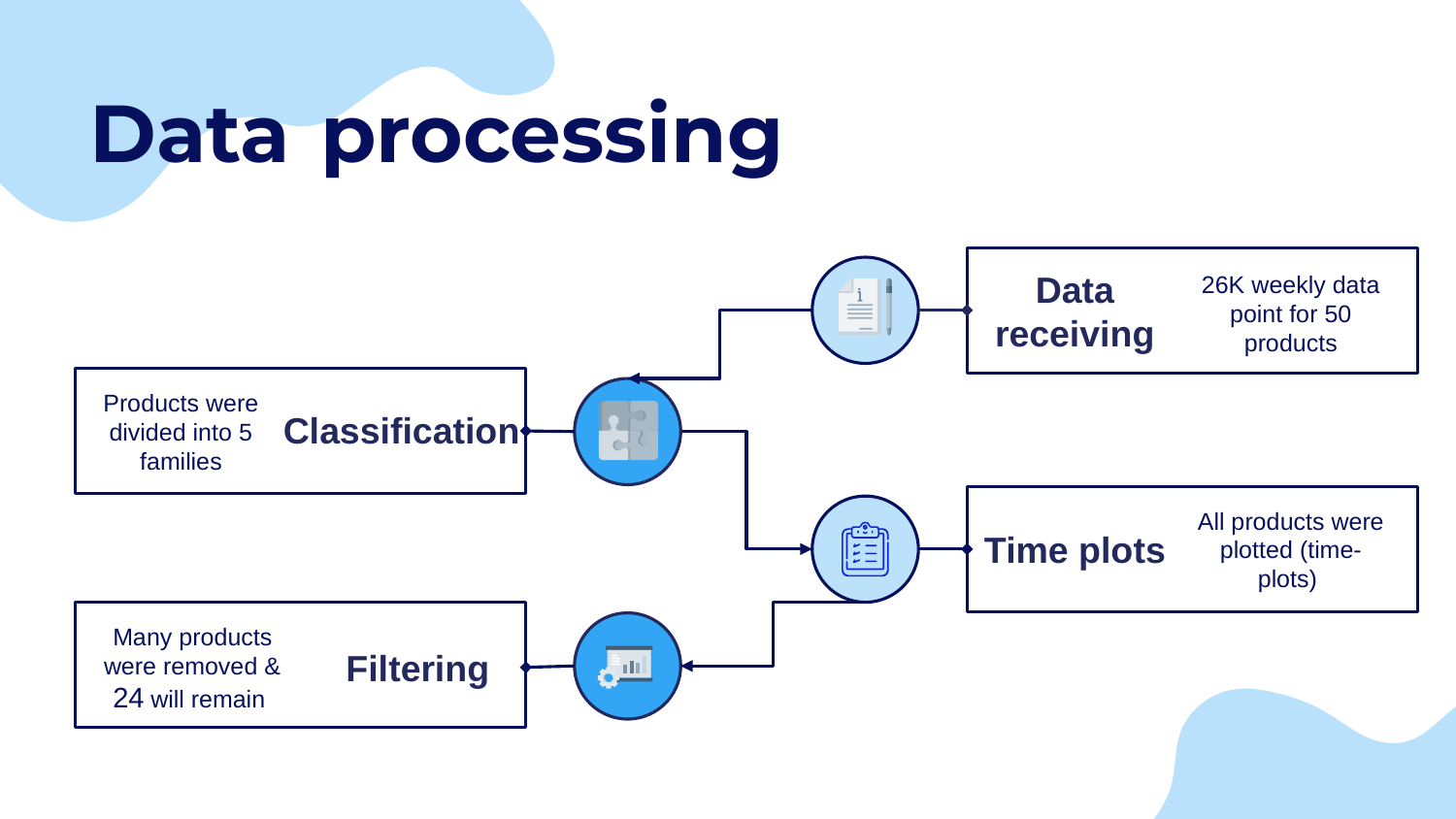

# Data processing

Data receiving
26K weekly data point for 50 products

Classification
Products were divided into 5 families

Time plots
All products were plotted (time-plots)

Many products were removed & 24 will remain
Filtering